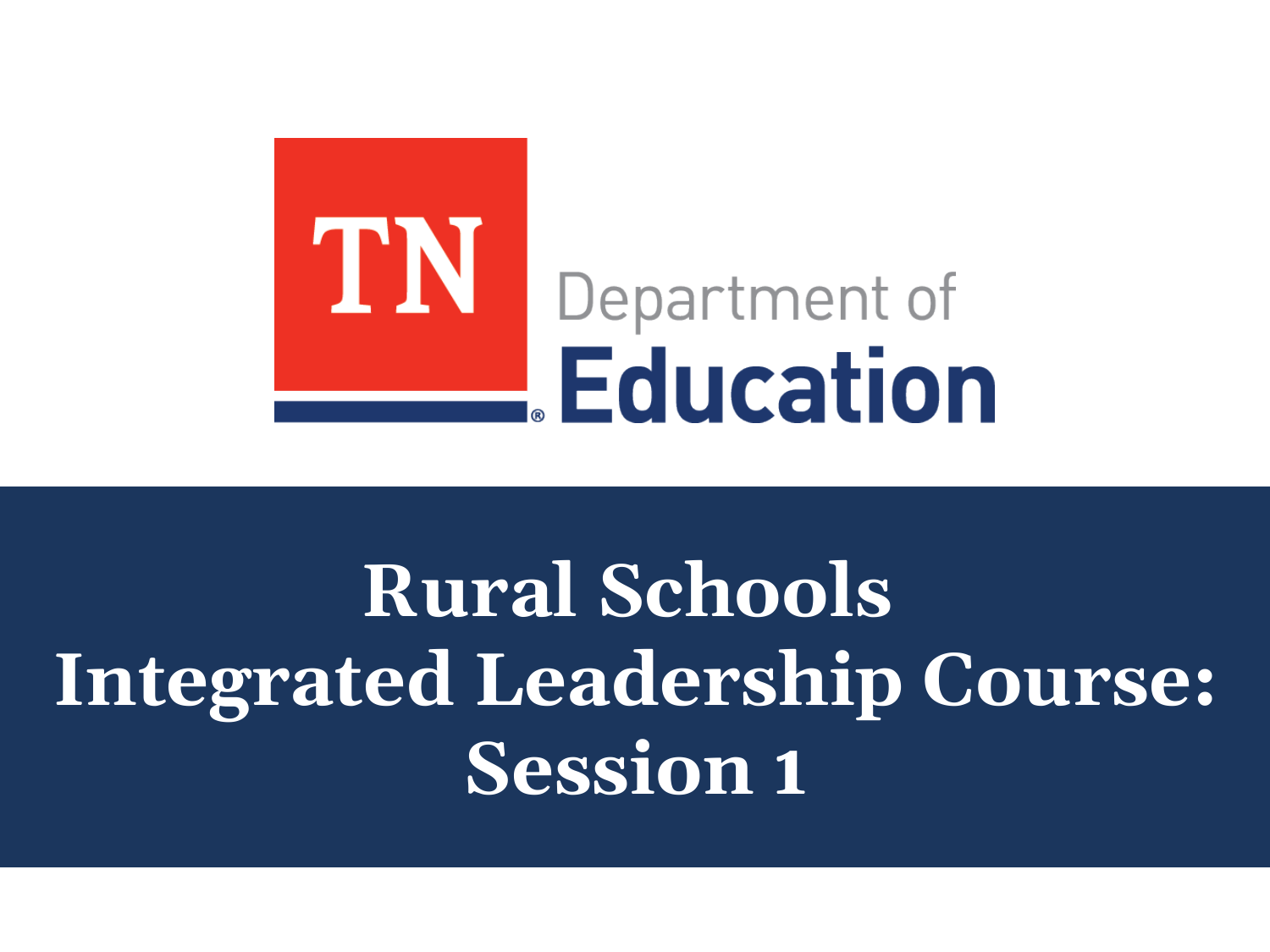

# Rural Schools Integrated Leadership Course: Session 1